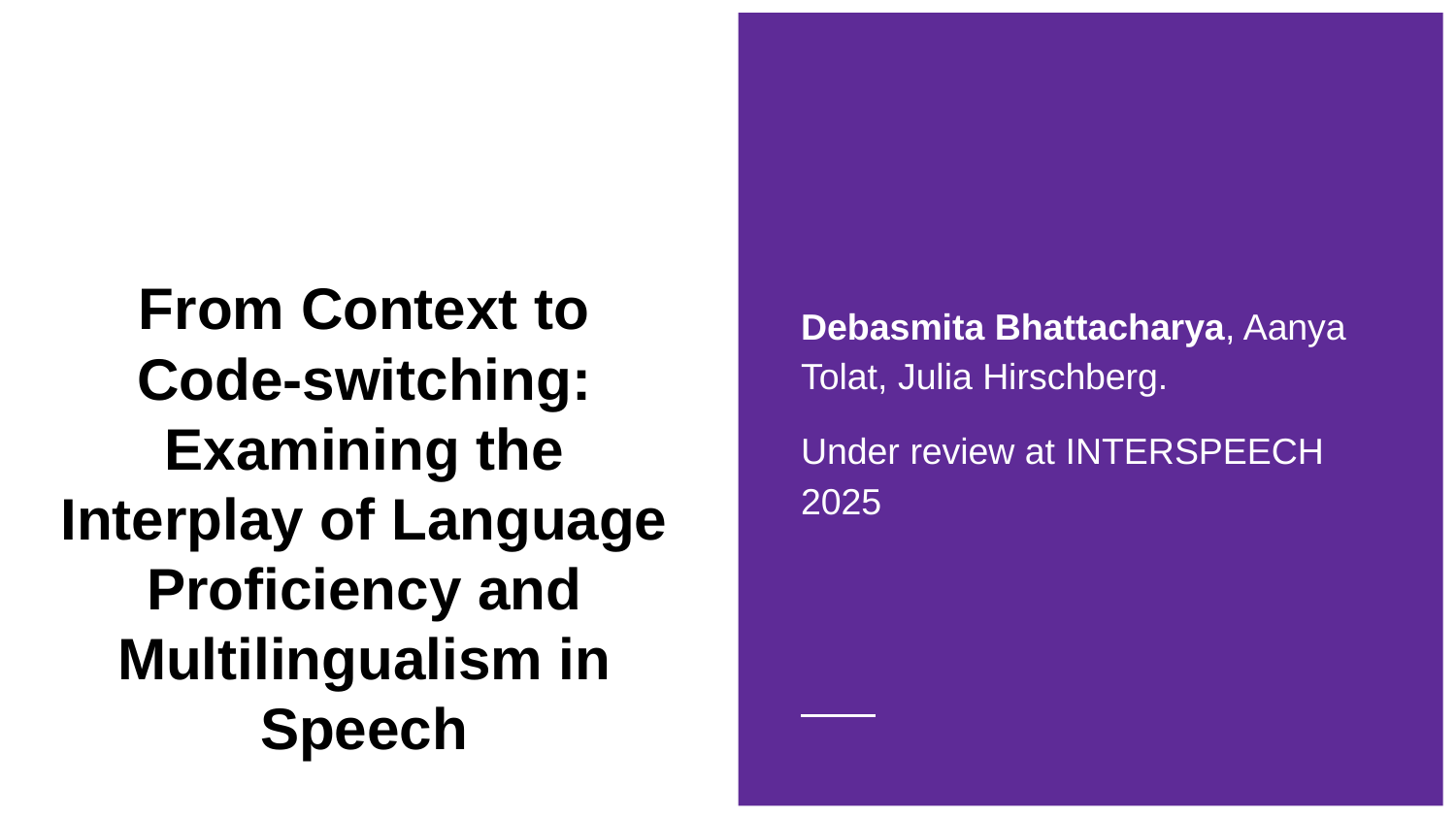

Debasmita Bhattacharya, Aanya Tolat, Julia Hirschberg.
Under review at INTERSPEECH 2025
# From Context to Code-switching: Examining the Interplay of Language Proficiency and Multilingualism in Speech